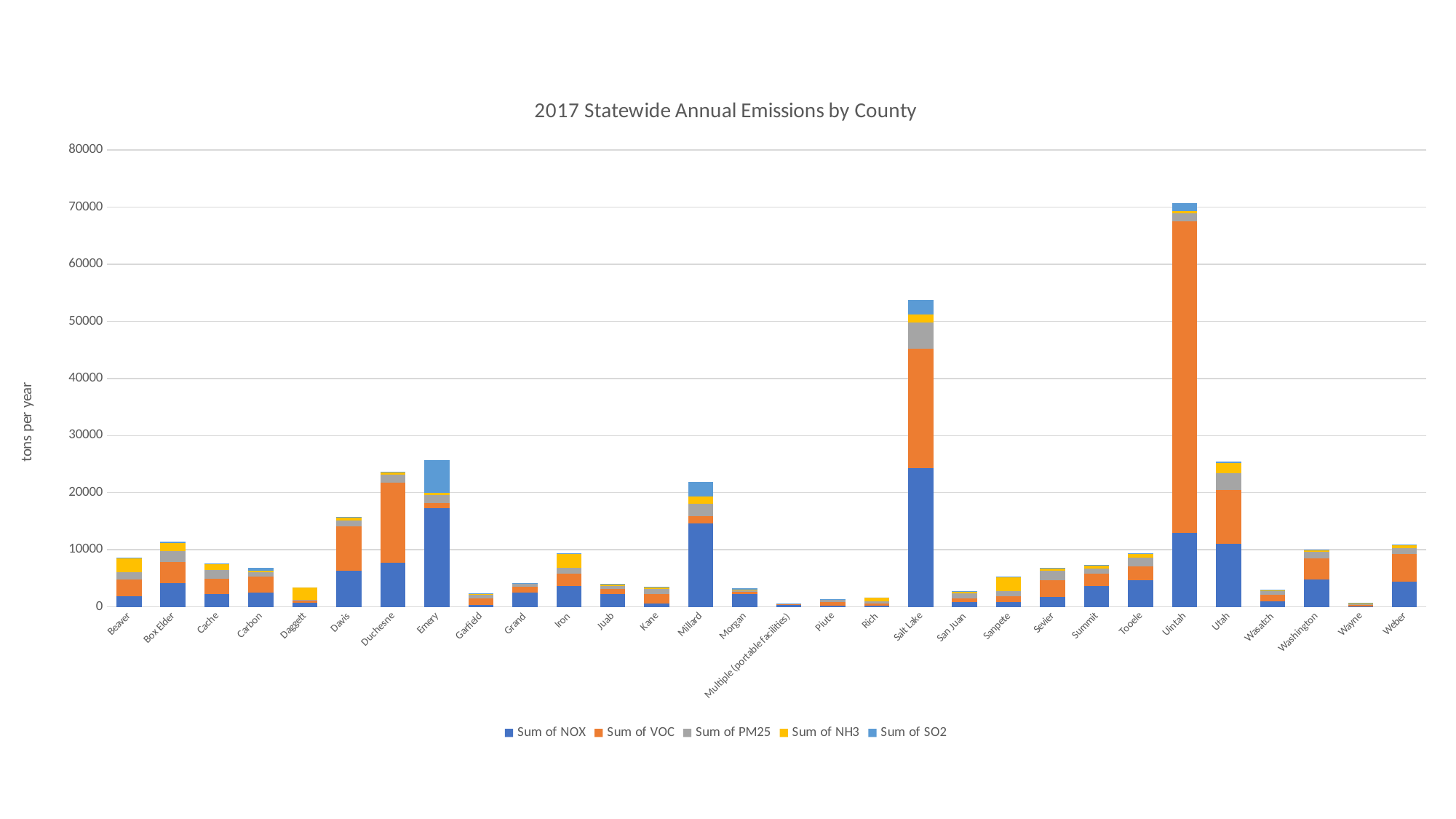

### Chart: 2017 Statewide Annual Emissions by County

| Category | Sum of NOX | Sum of VOC | Sum of PM25 | Sum of NH3 | Sum of SO2 |
|---|---|---|---|---|---|
| Beaver | 1916.0216515033342 | 2824.754946402442 | 1299.5884571728943 | 2430.199933635166 | 98.11779405399437 |
| Box Elder | 4085.5783992056568 | 3713.7478778947807 | 1920.1399343120274 | 1495.7152128531498 | 145.22262192919158 |
| Cache | 2189.765913889988 | 2755.953092316096 | 1436.2851285894035 | 1154.4009720048834 | 63.54638809255966 |
| Carbon | 2517.135603332085 | 2810.1523706244116 | 782.4554232661467 | 216.06605114919344 | 496.8824583633235 |
| Daggett | 750.2939642304024 | 418.2475979444968 | 92.66430120667202 | 2079.4742634657937 | 1.785315918129644 |
| Davis | 6367.2001841351 | 7785.121738163087 | 965.0541448645497 | 470.5969585097446 | 183.0484462749208 |
| Duchesne | 7713.698535321904 | 14025.263810495024 | 1365.7102155872767 | 464.14076345281086 | 34.68534534370897 |
| Emery | 17335.462097703 | 842.4607027152365 | 1451.7105940172917 | 318.5048246335887 | 5802.411527833381 |
| Garfield | 356.1602201601038 | 1131.0933898851501 | 575.0653457355468 | 330.88380359368193 | 21.755727098379023 |
| Grand | 2433.116631923343 | 1061.5947028878563 | 485.04924345434216 | 195.9876940032123 | 7.3273257808436005 |
| Iron | 3638.3104467583844 | 2170.6088979703313 | 964.5697558554499 | 2620.7202690245163 | 41.04647538722943 |
| Juab | 2185.9033603925695 | 890.3571414649717 | 591.1908042280626 | 328.97010529801844 | 31.076303220142055 |
| Kane | 575.9667516451286 | 1650.4420182421409 | 860.2774629068406 | 337.2849951270048 | 39.97355131118394 |
| Millard | 14624.197364160107 | 1217.0848216000093 | 2254.687069479694 | 1262.8621877016622 | 2535.8515403965985 |
| Morgan | 2194.0279003834116 | 420.18490864550114 | 207.09364683615016 | 211.1018059272777 | 200.30000128169533 |
| Multiple (portable facilities) | 438.09768421999996 | 30.721369115999998 | 61.89247089700001 | 0.0 | 76.52708285000001 |
| Piute | 140.96544228358758 | 683.6916456261595 | 351.76082227486575 | 153.3756378856177 | 17.614831565640586 |
| Rich | 156.47625692412996 | 413.74461120082555 | 396.66607016479276 | 687.042143957393 | 1.235645416451394 |
| Salt Lake | 24355.677557626495 | 20877.575608401494 | 4577.956883290447 | 1417.3271110190321 | 2553.1902014238 |
| San Juan | 869.6135582224484 | 650.5909778760731 | 799.6731466498219 | 464.1542159712915 | 11.371583155544485 |
| Sanpete | 880.9686468843757 | 972.5941635587445 | 921.6165986183449 | 2473.774556546573 | 20.22445485134039 |
| Sevier | 1744.9582825483637 | 2962.573646741482 | 1563.8060862100722 | 510.6862867715041 | 76.02176437459173 |
| Summit | 3630.159516319395 | 2165.3575088742214 | 868.8247854110218 | 512.9753096085783 | 171.695242477758 |
| Tooele | 4637.890797016191 | 2470.258004536562 | 1501.4746194672612 | 728.292296586837 | 59.57341569054094 |
| Uintah | 13002.397567050884 | 54524.628507832706 | 1349.187606683169 | 455.9943578942113 | 1347.5871995997045 |
| Utah | 11053.191307441159 | 9465.980293943028 | 2854.103137716328 | 1875.195456763597 | 132.64301983503157 |
| Wasatch | 1022.7356793275299 | 1138.210452310902 | 572.6099355343274 | 254.74946802870565 | 10.402543816360172 |
| Washington | 4774.306181925108 | 3721.7273718039432 | 1105.518218680657 | 364.5007879066935 | 40.34768910591551 |
| Wayne | 131.21779566438687 | 149.08179157936104 | 203.50038918652103 | 274.39998184863686 | 3.4644159587942944 |
| Weber | 4442.064824479968 | 4800.014872495927 | 1071.2147685717332 | 482.5762725732048 | 55.893069219407586 |